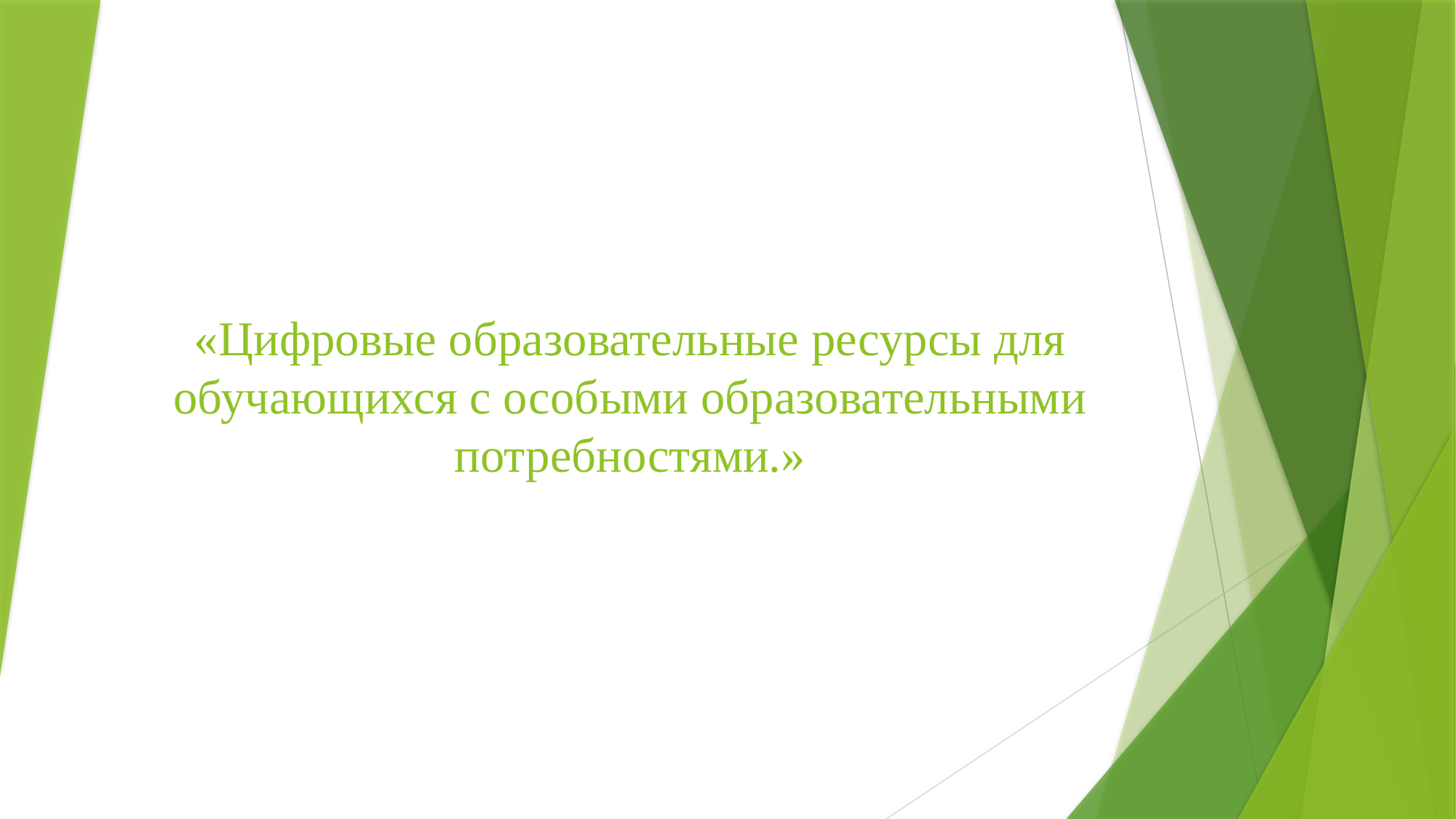

«Цифровые образовательные ресурсы для обучающихся с особыми образовательными потребностями.»